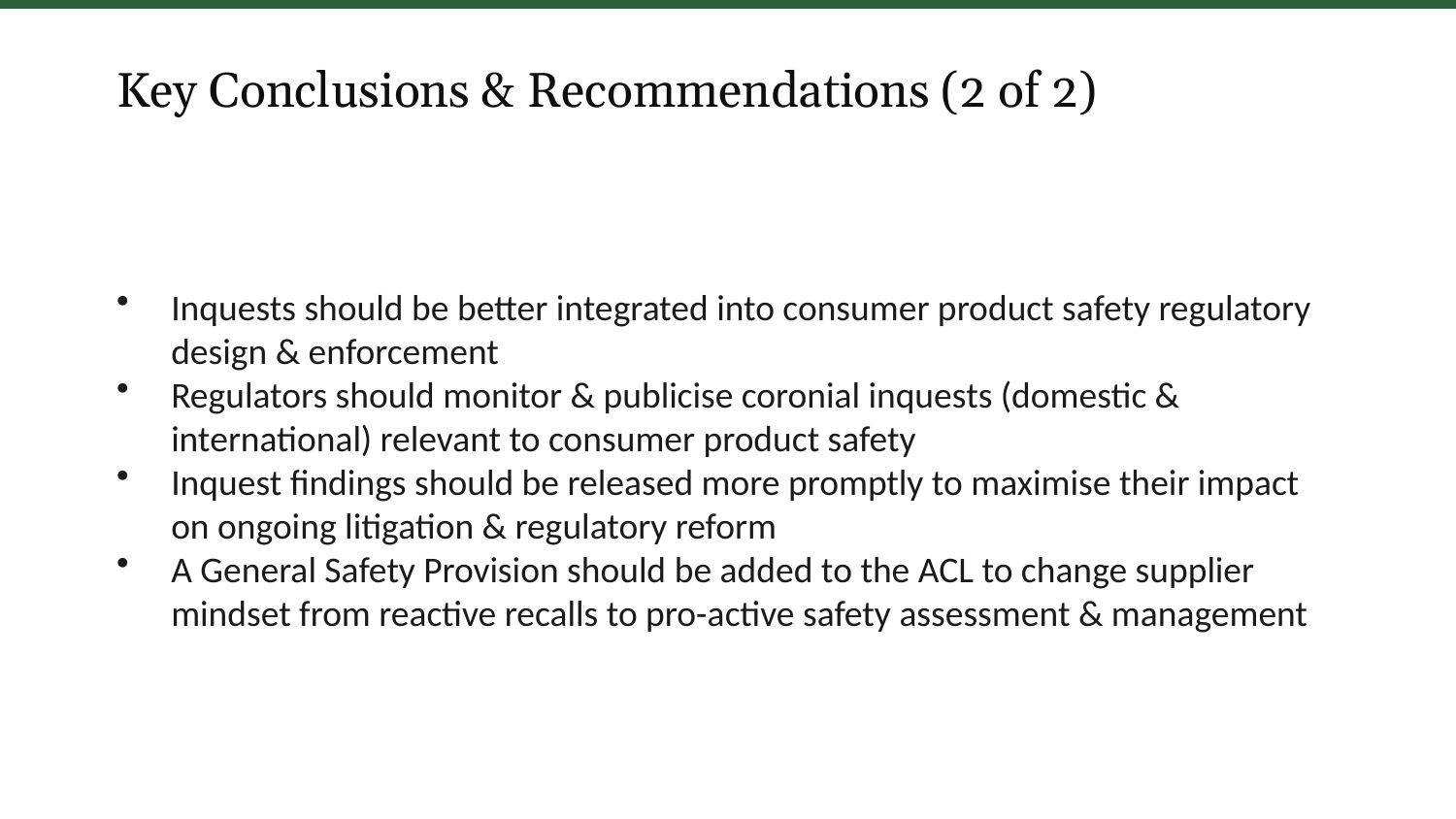

Key Conclusions & Recommendations (2 of 2)
Inquests should be better integrated into consumer product safety regulatory design & enforcement
Regulators should monitor & publicise coronial inquests (domestic & international) relevant to consumer product safety
Inquest findings should be released more promptly to maximise their impact on ongoing litigation & regulatory reform
A General Safety Provision should be added to the ACL to change supplier mindset from reactive recalls to pro-active safety assessment & management